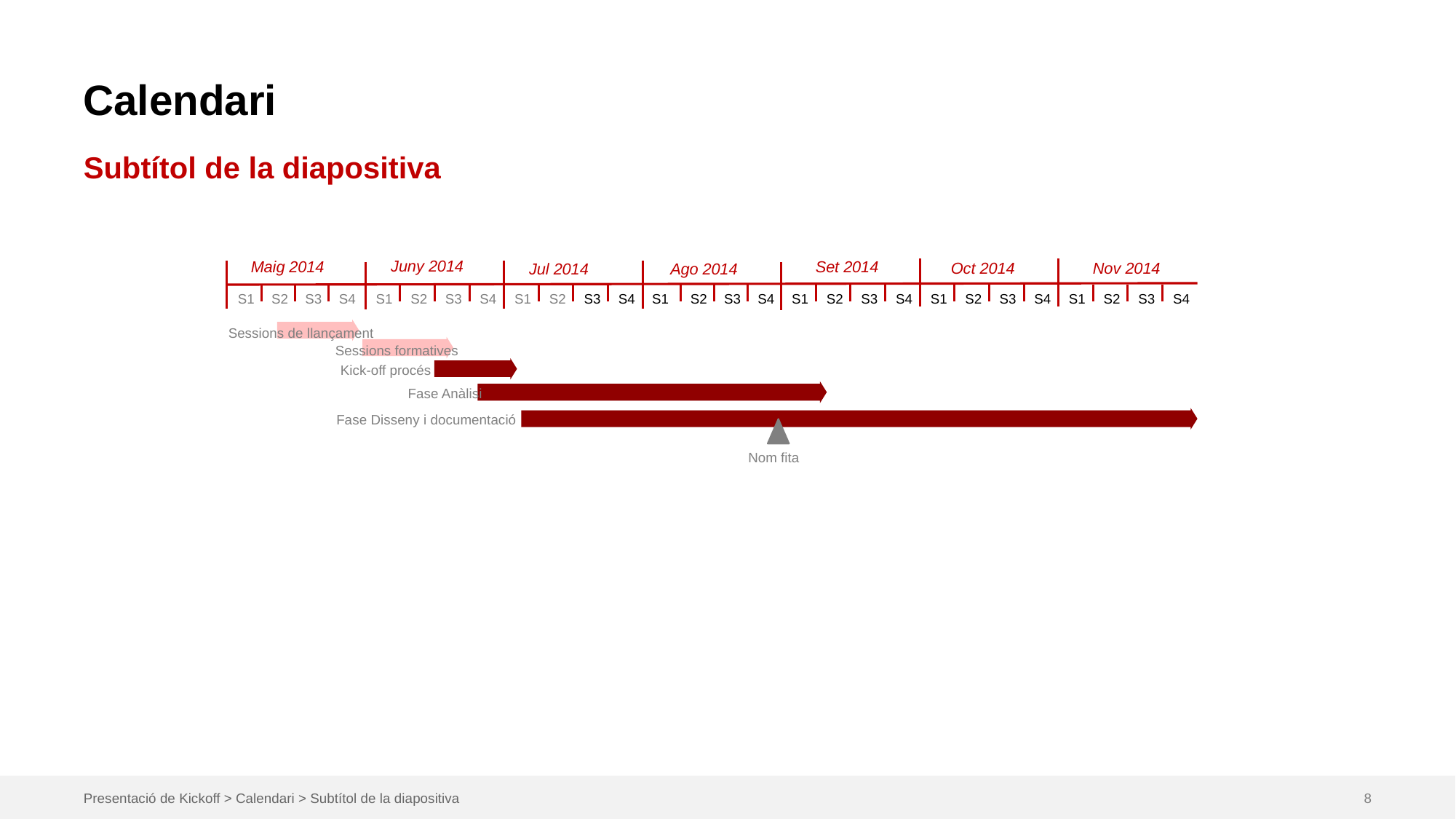

# Calendari
Subtítol de la diapositiva
Juny 2014
Maig 2014
Set 2014
Oct 2014
Nov 2014
Jul 2014
Ago 2014
S1
S2
S3
S4
S1
S2
S3
S4
S1
S2
S3
S4
S1
S2
S3
S4
S1
S2
S3
S4
S1
S2
S3
S4
S1
S2
S3
S4
Sessions de llançament

Sessions formatives

Kick-off procés

Fase Anàlisi

Fase Disseny i documentació

Nom fita
Presentació de Kickoff > Calendari > Subtítol de la diapositiva